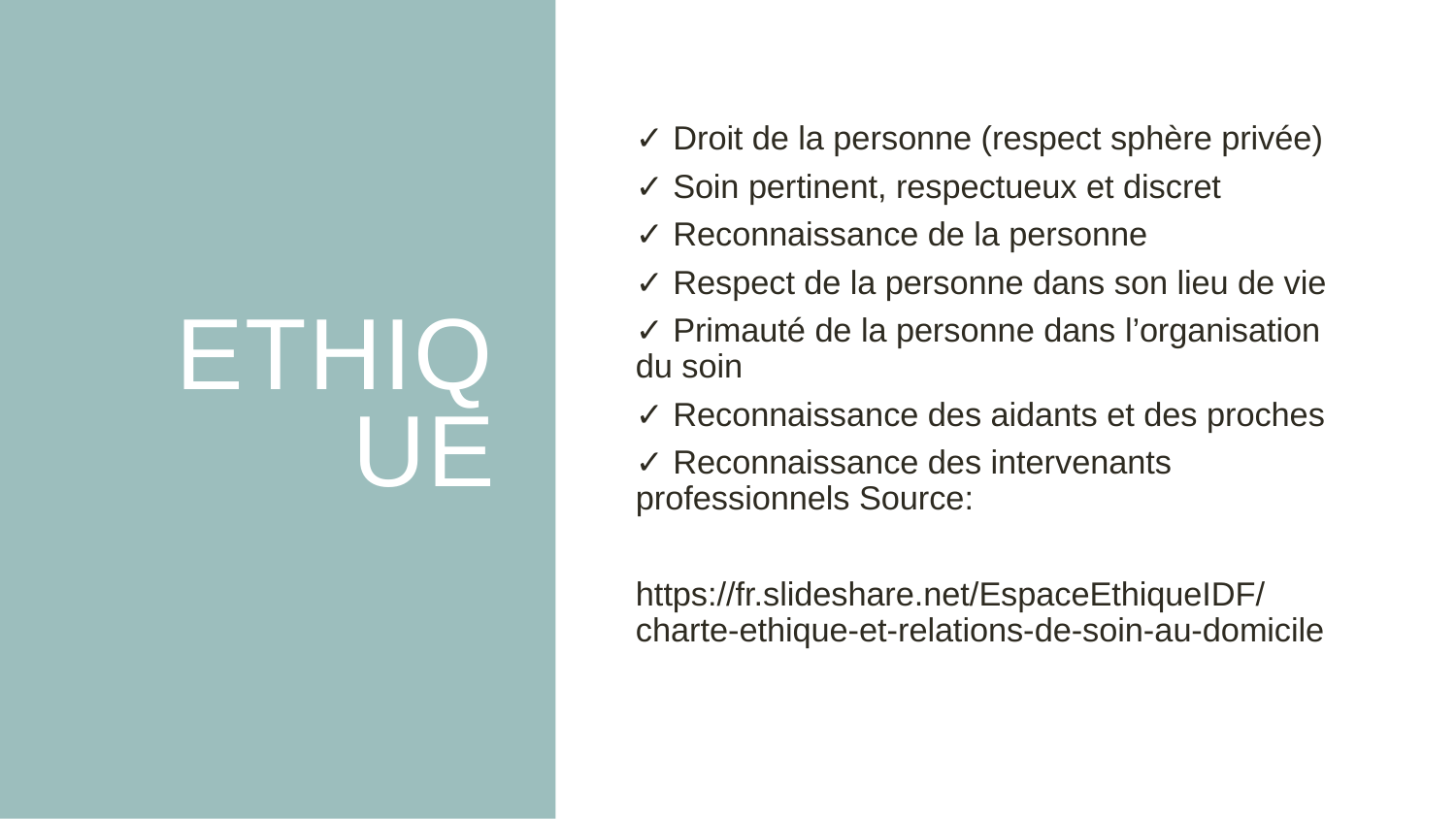

# Ethique
✓ Droit de la personne (respect sphère privée)
✓ Soin pertinent, respectueux et discret
✓ Reconnaissance de la personne
✓ Respect de la personne dans son lieu de vie
✓ Primauté de la personne dans l’organisation du soin
✓ Reconnaissance des aidants et des proches
✓ Reconnaissance des intervenants professionnels Source:

https://fr.slideshare.net/EspaceEthiqueIDF/charte-ethique-et-relations-de-soin-au-domicile